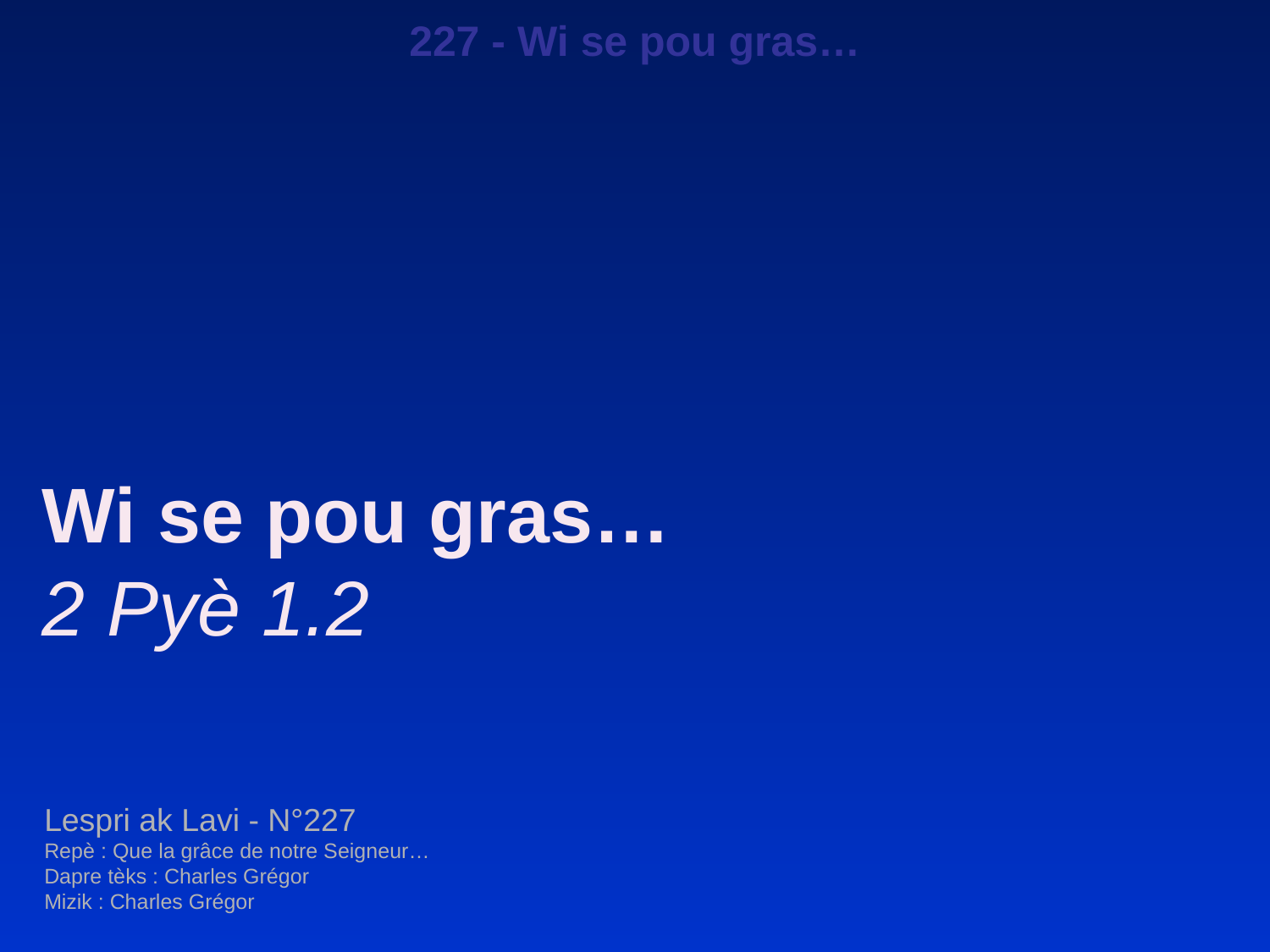

227 - Wi se pou gras…
Wi se pou gras…
2 Pyè 1.2
Lespri ak Lavi - N°227
Repè : Que la grâce de notre Seigneur…
Dapre tèks : Charles Grégor
Mizik : Charles Grégor